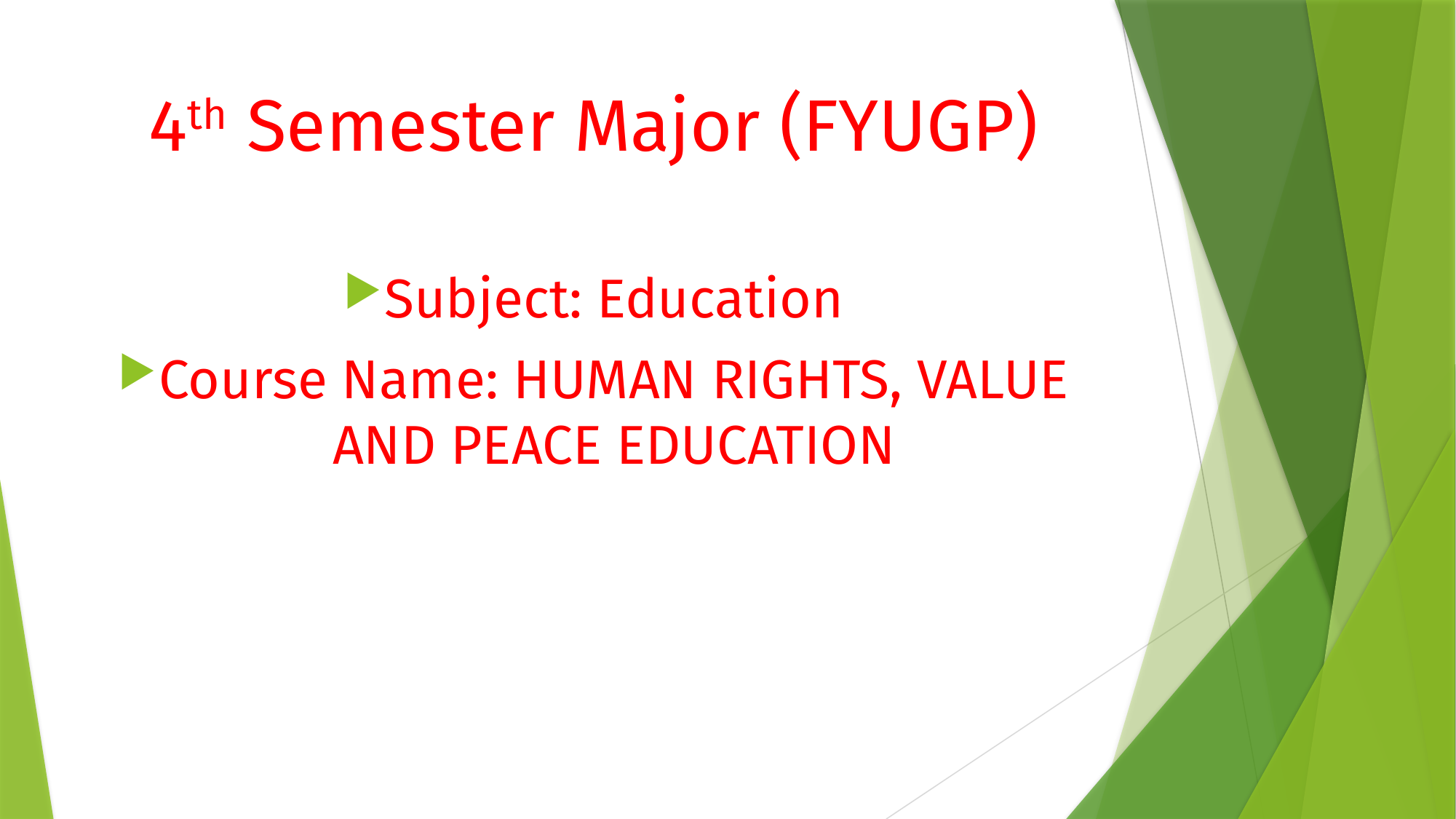

# 4th Semester Major (FYUGP)
Subject: Education
Course Name: HUMAN RIGHTS, VALUE AND PEACE EDUCATION